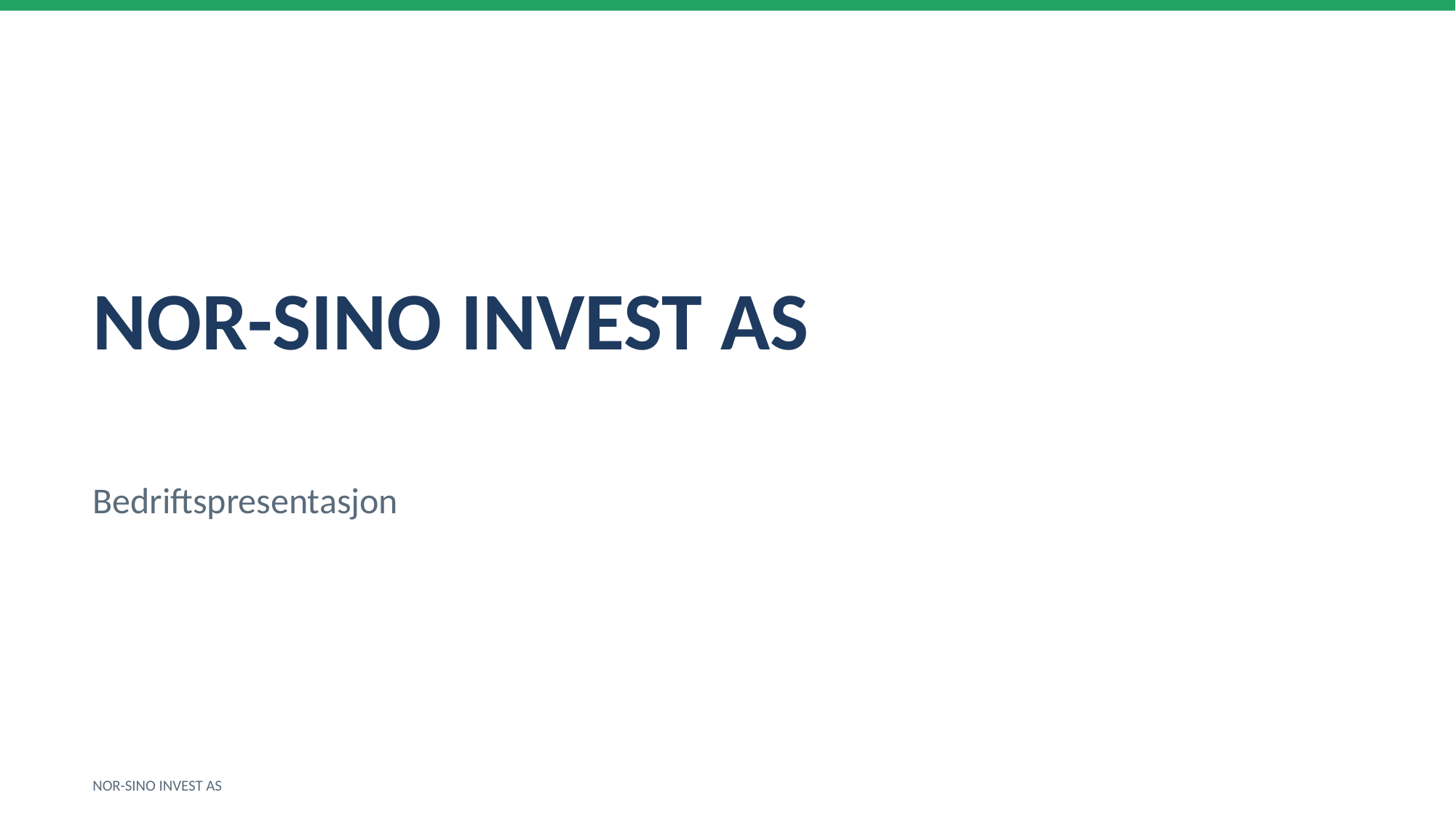

NOR-SINO INVEST AS
Bedriftspresentasjon
NOR-SINO INVEST AS